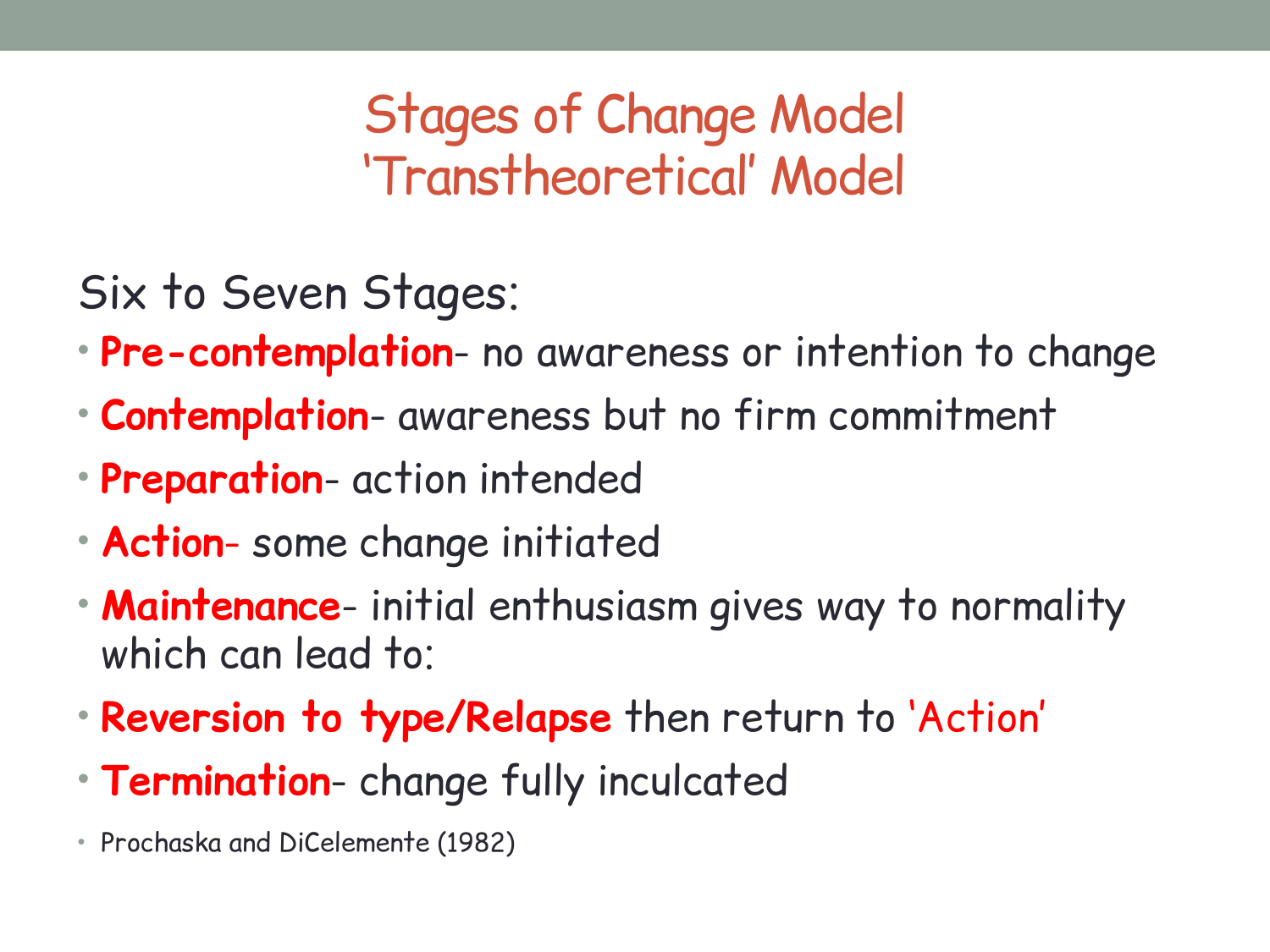

# Stages of Change Model ‘Transtheoretical’ Model
Six to Seven Stages:
Pre-contemplation- no awareness or intention to change

Contemplation- awareness but no firm commitment

Preparation- action intended

Action- some change initiated

Maintenance- initial enthusiasm gives way to normality which can lead to:

Reversion to type/Relapse then return to ‘Action’

Termination- change fully inculcated

Prochaska and DiCelemente (1982)